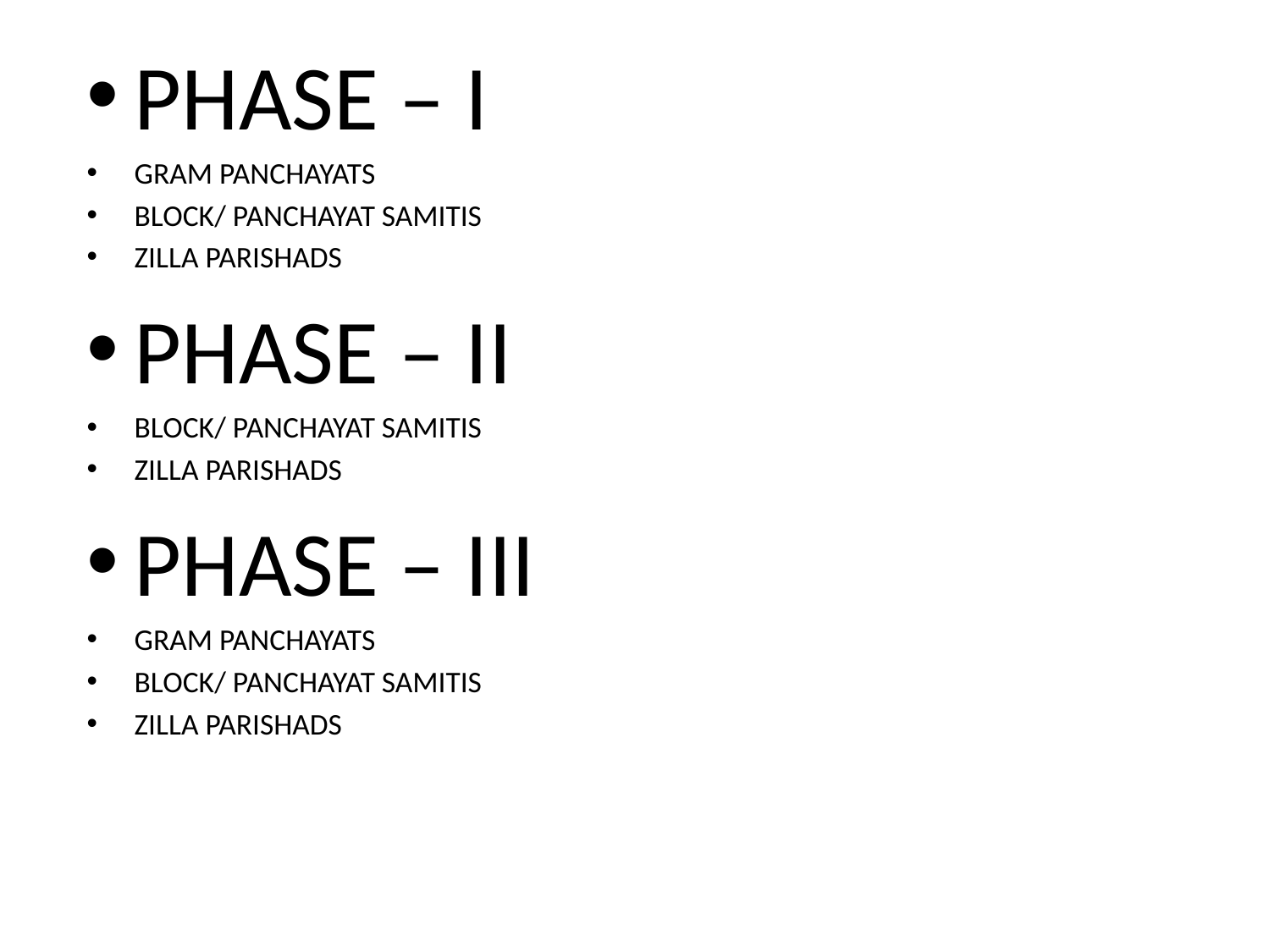

PHASE – I
GRAM PANCHAYATS
BLOCK/ PANCHAYAT SAMITIS
ZILLA PARISHADS
PHASE – II
BLOCK/ PANCHAYAT SAMITIS
ZILLA PARISHADS
PHASE – III
GRAM PANCHAYATS
BLOCK/ PANCHAYAT SAMITIS
ZILLA PARISHADS